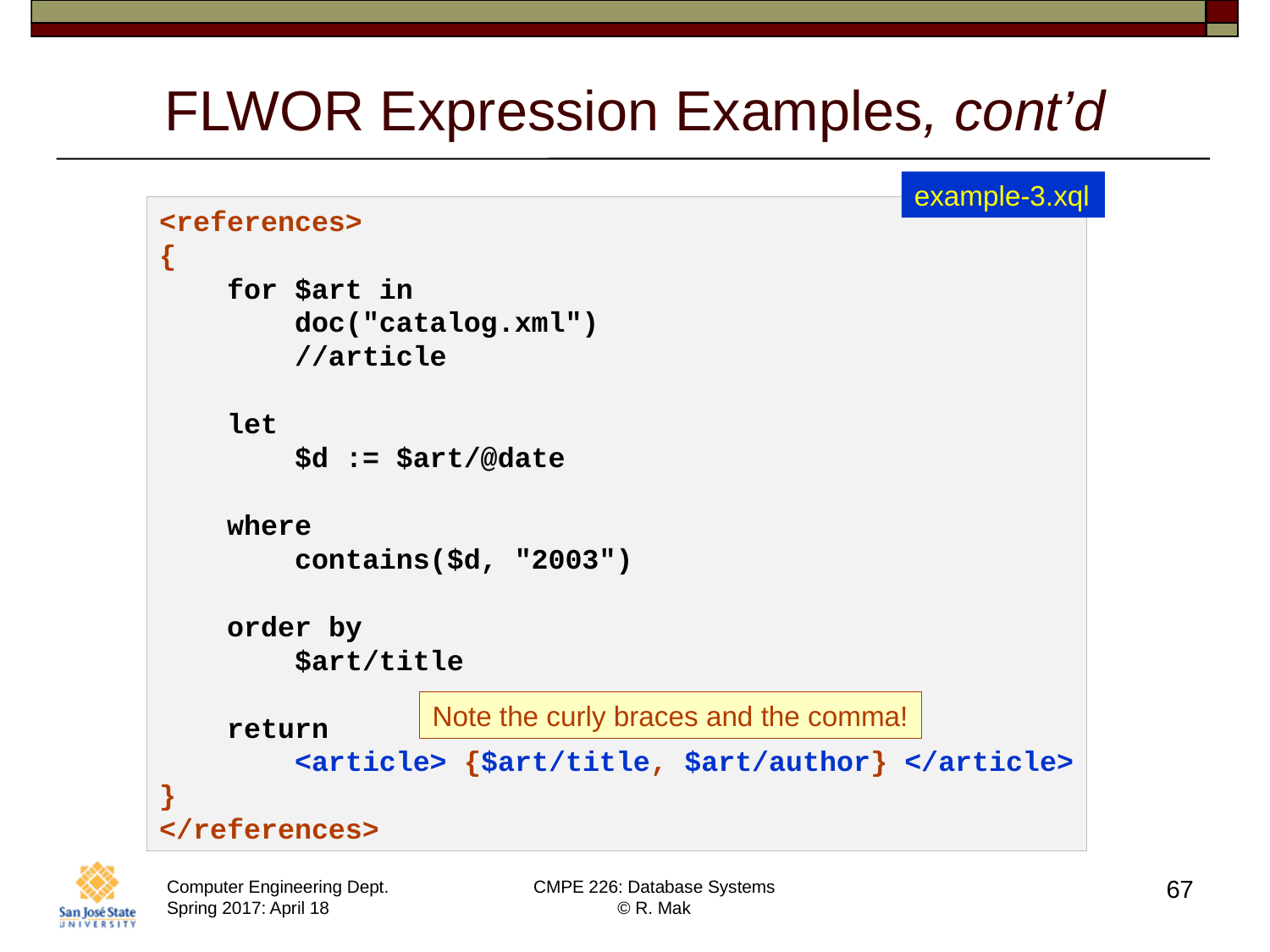

# FLWOR Expression Examples, cont’d
example-3.xql
<references>
{
    for $art in
        doc("catalog.xml")
        //article

    let
        $d := $art/@date

    where
        contains($d, "2003")

    order by
        $art/title

    return
        <article> {$art/title, $art/author} </article>
}
</references>
Note the curly braces and the comma!
67